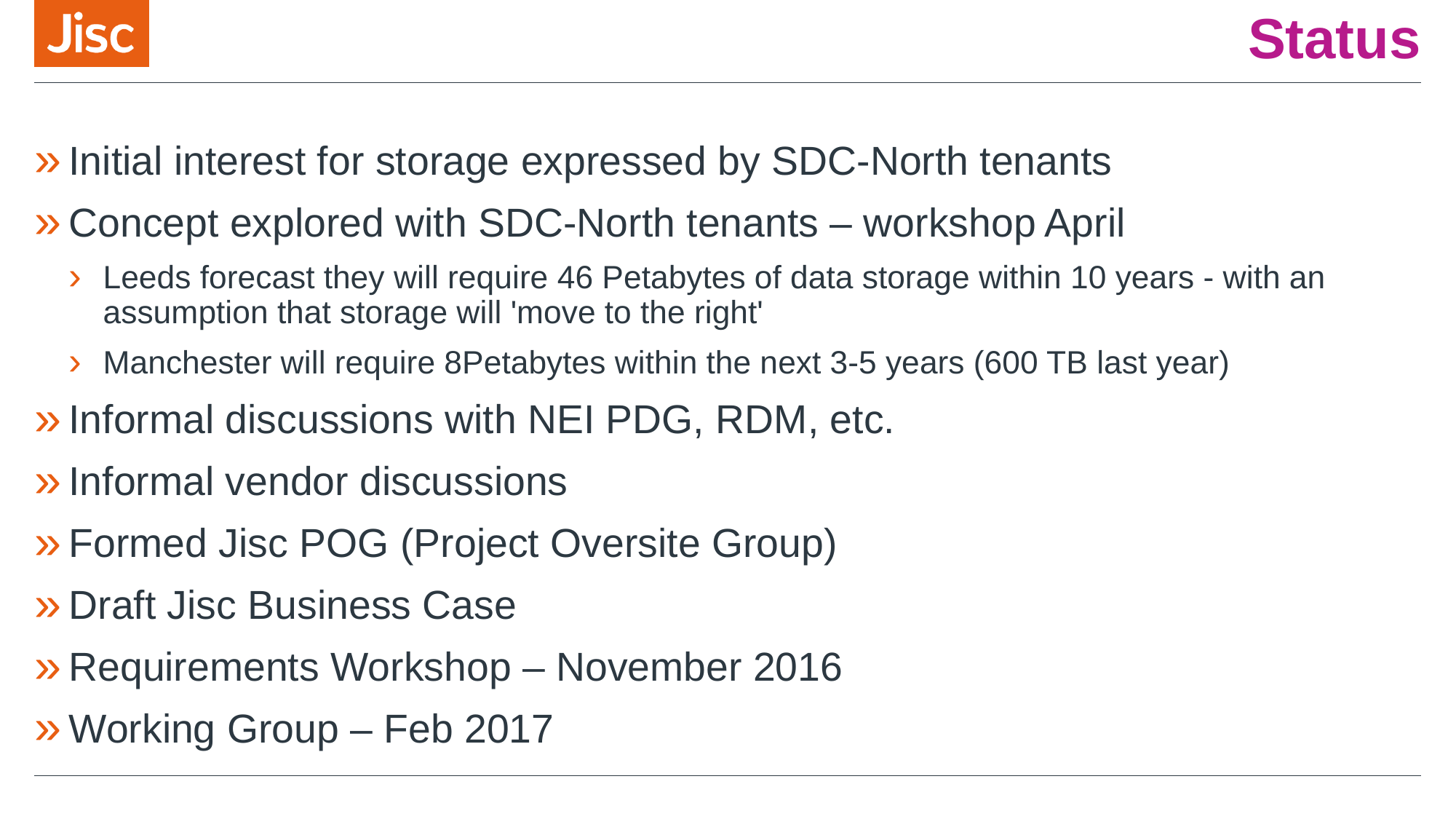

# Status
Initial interest for storage expressed by SDC-North tenants
Concept explored with SDC-North tenants – workshop April
Leeds forecast they will require 46 Petabytes of data storage within 10 years - with an assumption that storage will 'move to the right'
Manchester will require 8Petabytes within the next 3-5 years (600 TB last year)
Informal discussions with NEI PDG, RDM, etc.
Informal vendor discussions
Formed Jisc POG (Project Oversite Group)
Draft Jisc Business Case
Requirements Workshop – November 2016
Working Group – Feb 2017